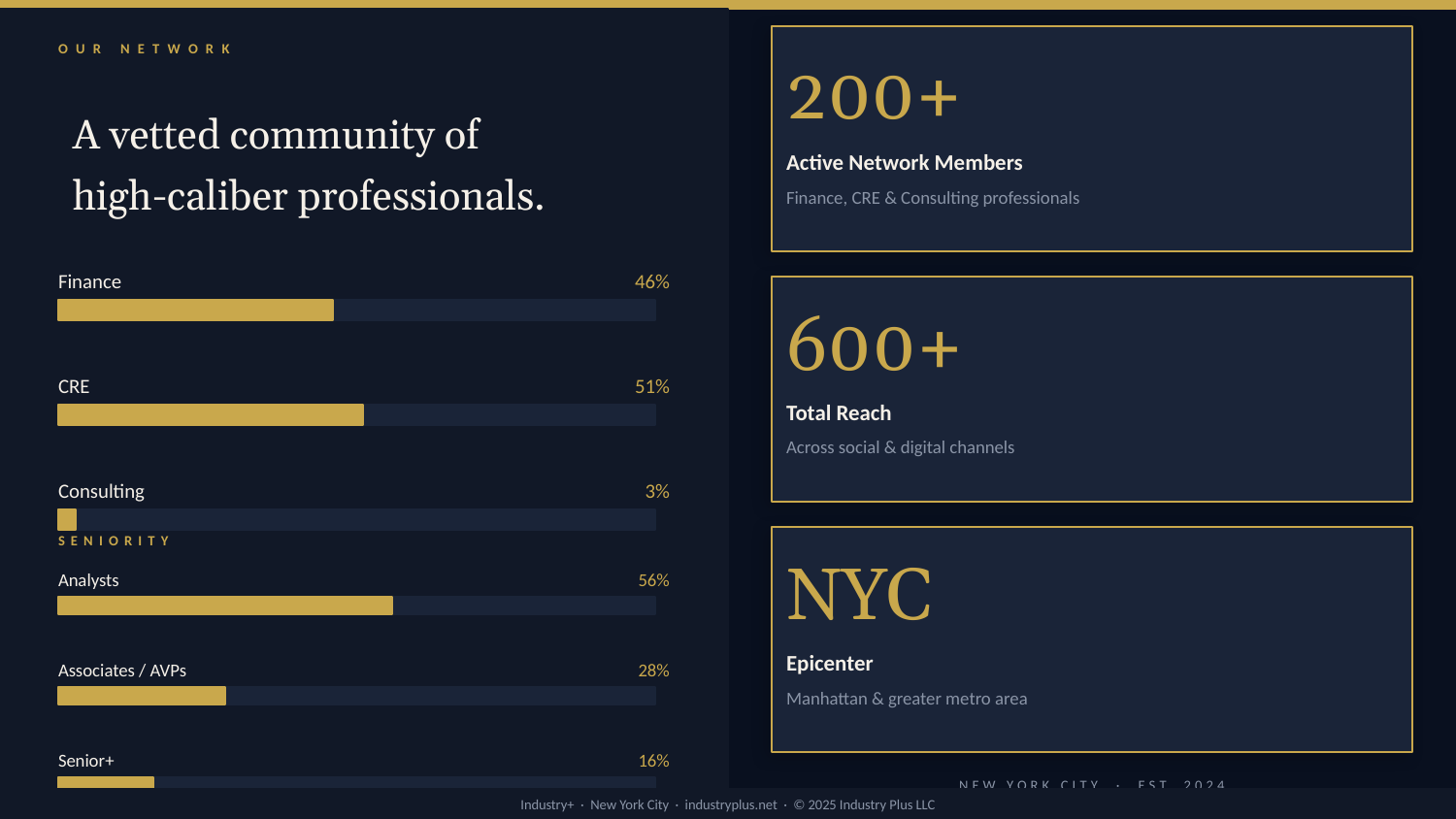

OUR NETWORK
200+
A vetted community of
high-caliber professionals.
Active Network Members
Finance, CRE & Consulting professionals
Finance
46%

600+

CRE
51%
Total Reach

Across social & digital channels
Consulting
3%

SENIORITY

NYC
Analysts
56%

Epicenter
Associates / AVPs
28%
Manhattan & greater metro area

Senior+
16%
NEW YORK CITY  ·  EST. 2024

Industry+  ·  New York City  ·  industryplus.net  ·  © 2025 Industry Plus LLC